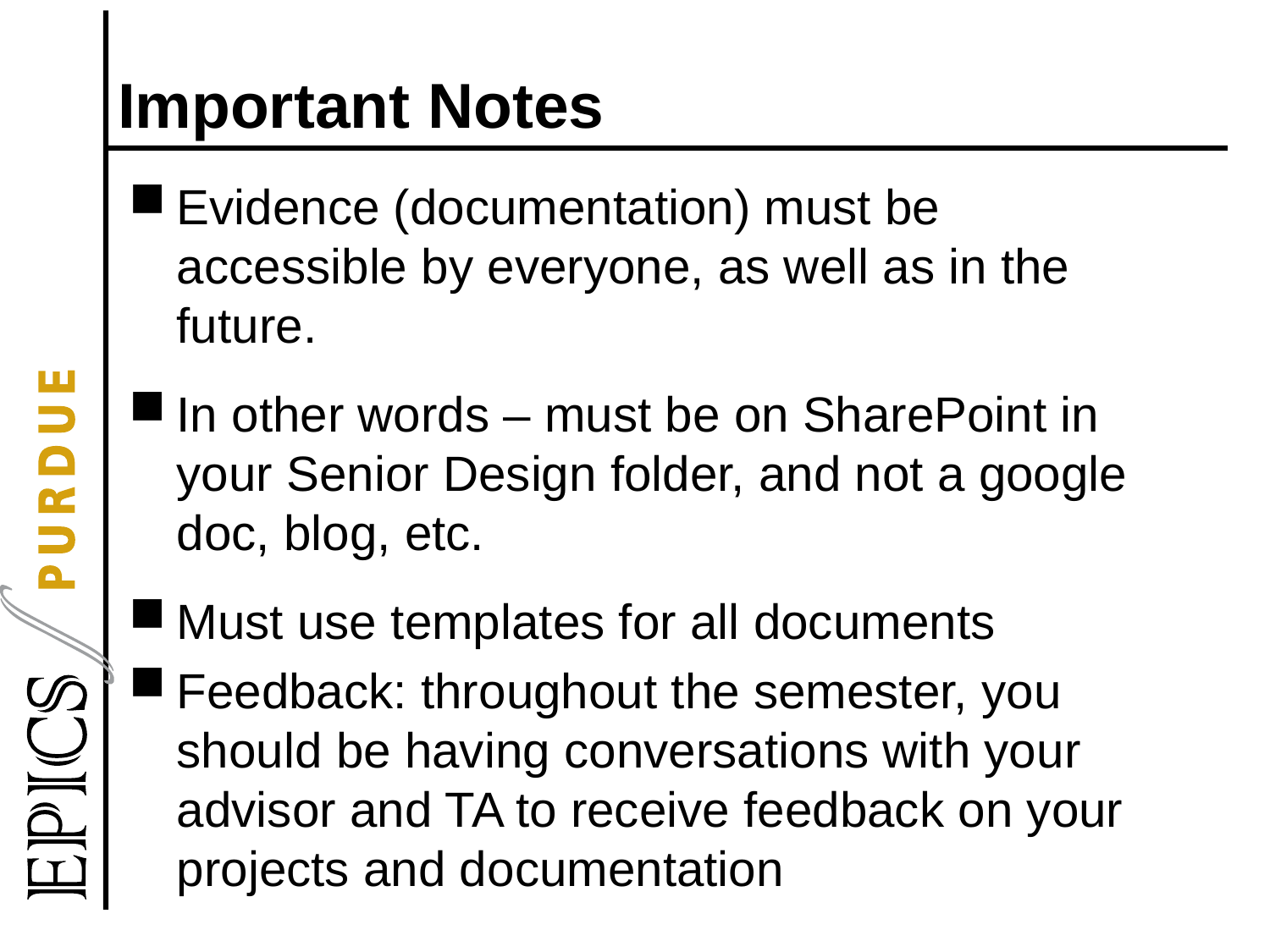

# Important Notes
Evidence (documentation) must be accessible by everyone, as well as in the future.

In other words – must be on SharePoint in your Senior Design folder, and not a google doc, blog, etc.

Must use templates for all documents
Feedback: throughout the semester, you should be having conversations with your advisor and TA to receive feedback on your projects and documentation